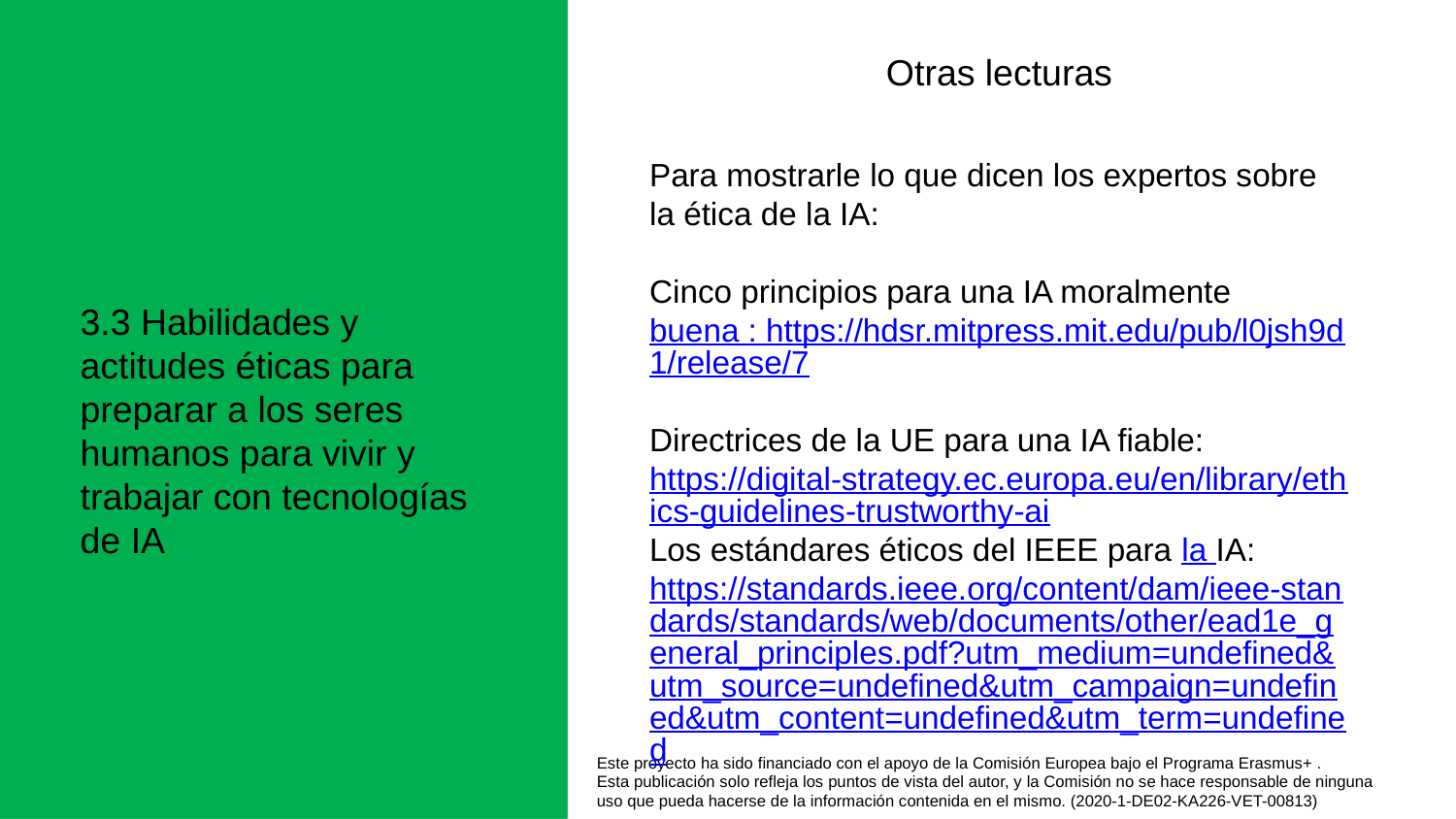

Otras lecturas
Para mostrarle lo que dicen los expertos sobre la ética de la IA:

Cinco principios para una IA moralmente buena : https://hdsr.mitpress.mit.edu/pub/l0jsh9d1/release/7
Directrices de la UE para una IA fiable: https://digital-strategy.ec.europa.eu/en/library/ethics-guidelines-trustworthy-ai
Los estándares éticos del IEEE para la IA: https://standards.ieee.org/content/dam/ieee-standards/standards/web/documents/other/ead1e_general_principles.pdf?utm_medium=undefined&utm_source=undefined&utm_campaign=undefined&utm_content=undefined&utm_term=undefined

3.3 Habilidades y actitudes éticas para preparar a los seres humanos para vivir y trabajar con tecnologías de IA

Este proyecto ha sido financiado con el apoyo de la Comisión Europea bajo el Programa Erasmus+ .
Esta publicación solo refleja los puntos de vista del autor, y la Comisión no se hace responsable de ninguna
uso que pueda hacerse de la información contenida en el mismo. (2020-1-DE02-KA226-VET-00813)